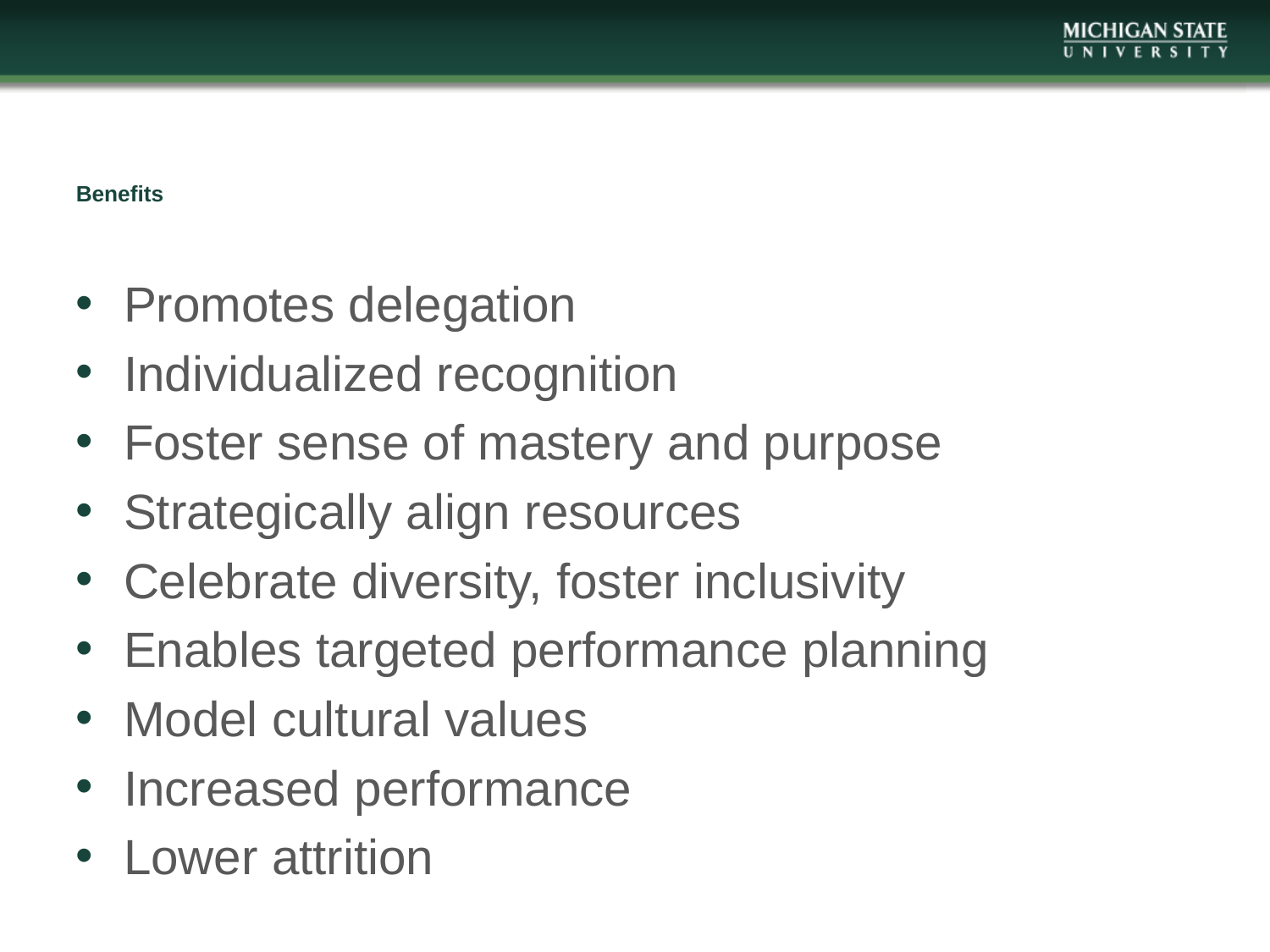

# Benefits
Promotes delegation
Individualized recognition
Foster sense of mastery and purpose
Strategically align resources
Celebrate diversity, foster inclusivity
Enables targeted performance planning
Model cultural values
Increased performance
Lower attrition